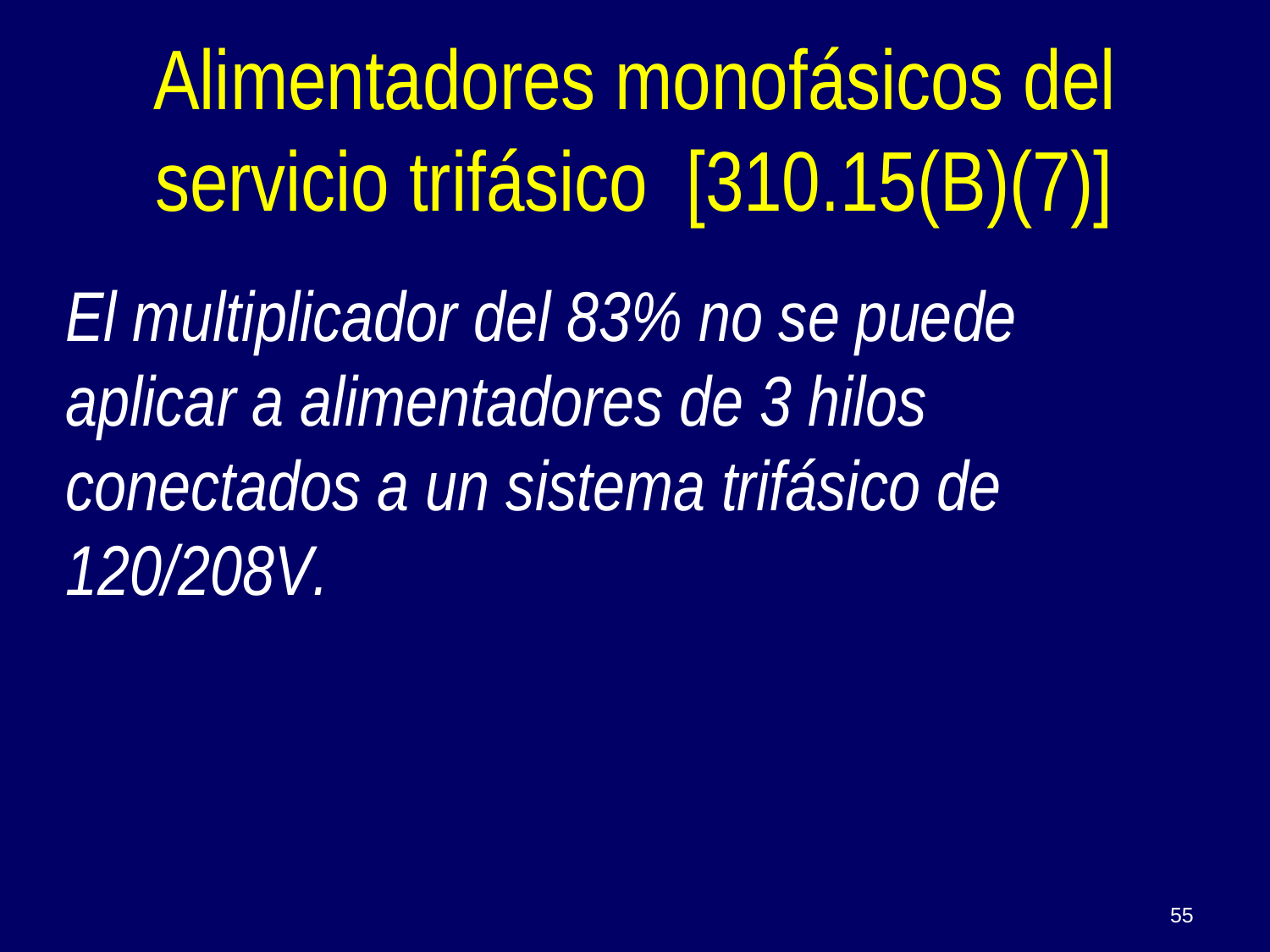

Alimentadores monofásicos del servicio trifásico  [310.15(B)(7)]
El multiplicador del 83% no se puede aplicar a alimentadores de 3 hilos conectados a un sistema trifásico de 120/208V.
55